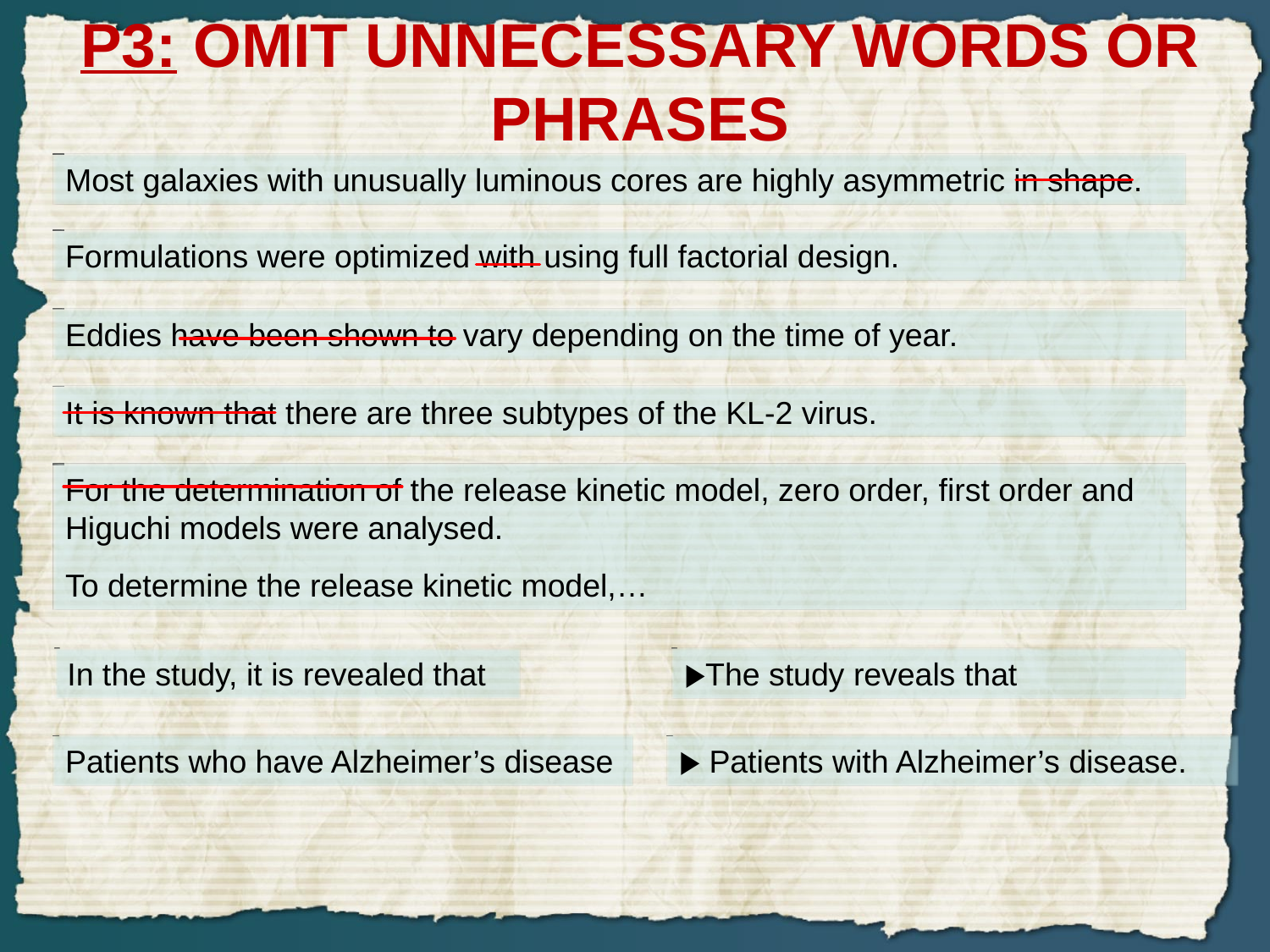

# P3: OMIT UNNECESSARY WORDS OR PHRASES
Most galaxies with unusually luminous cores are highly asymmetric in shape.
Formulations were optimized with using full factorial design.
Eddies have been shown to vary depending on the time of year.
It is known that there are three subtypes of the KL-2 virus.
For the determination of the release kinetic model, zero order, first order and Higuchi models were analysed.

To determine the release kinetic model,…
In the study, it is revealed that
▶The study reveals that
Patients who have Alzheimer’s disease
▶ Patients with Alzheimer’s disease.